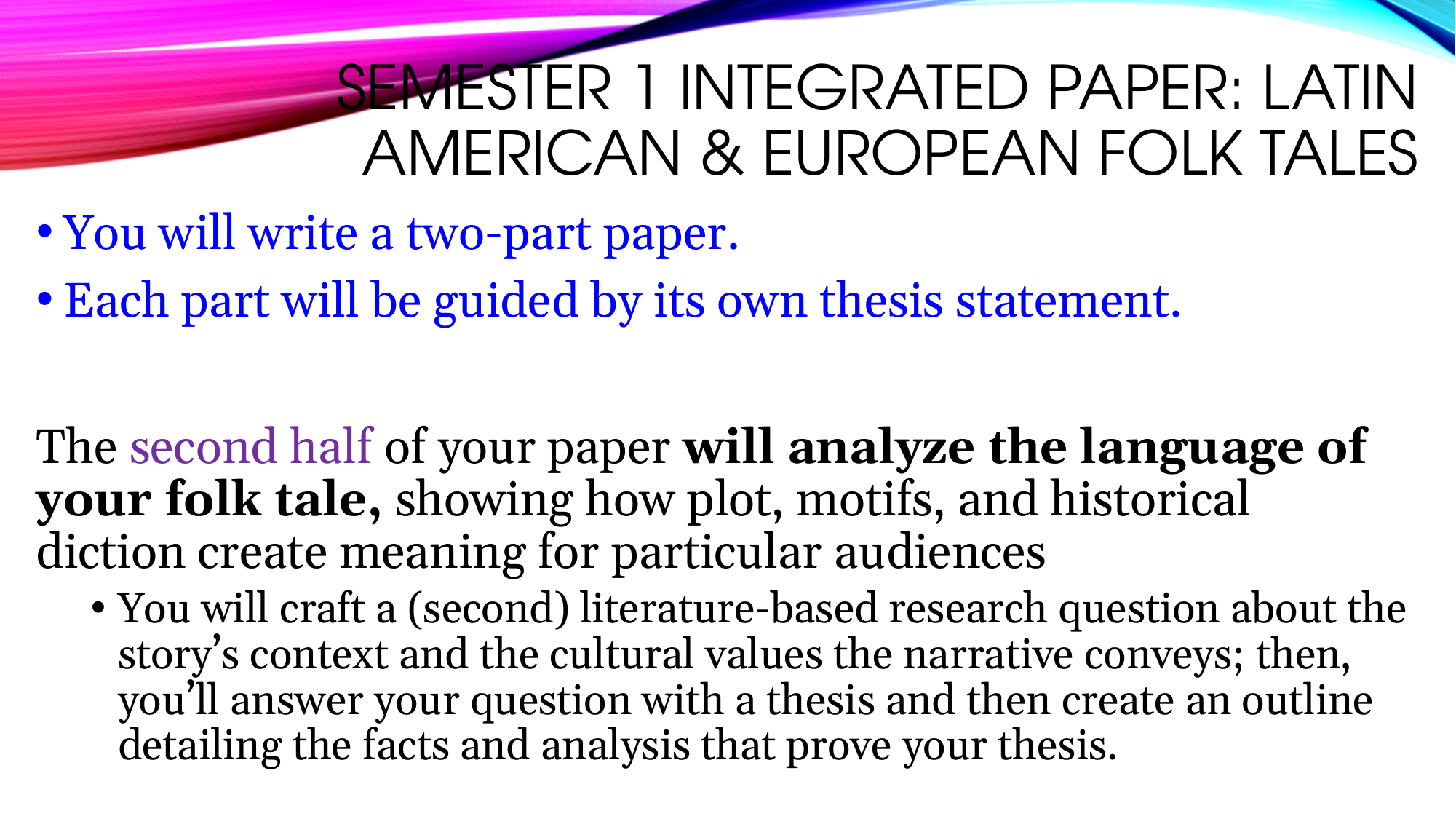

# Semester 1 Integrated Paper: Latin American & European Folk Tales
You will write a two-part paper.
Each part will be guided by its own thesis statement.
The second half of your paper will analyze the language of your folk tale, showing how plot, motifs, and historical diction create meaning for particular audiences
You will craft a (second) literature-based research question about the story’s context and the cultural values the narrative conveys; then, you’ll answer your question with a thesis and then create an outline detailing the facts and analysis that prove your thesis.